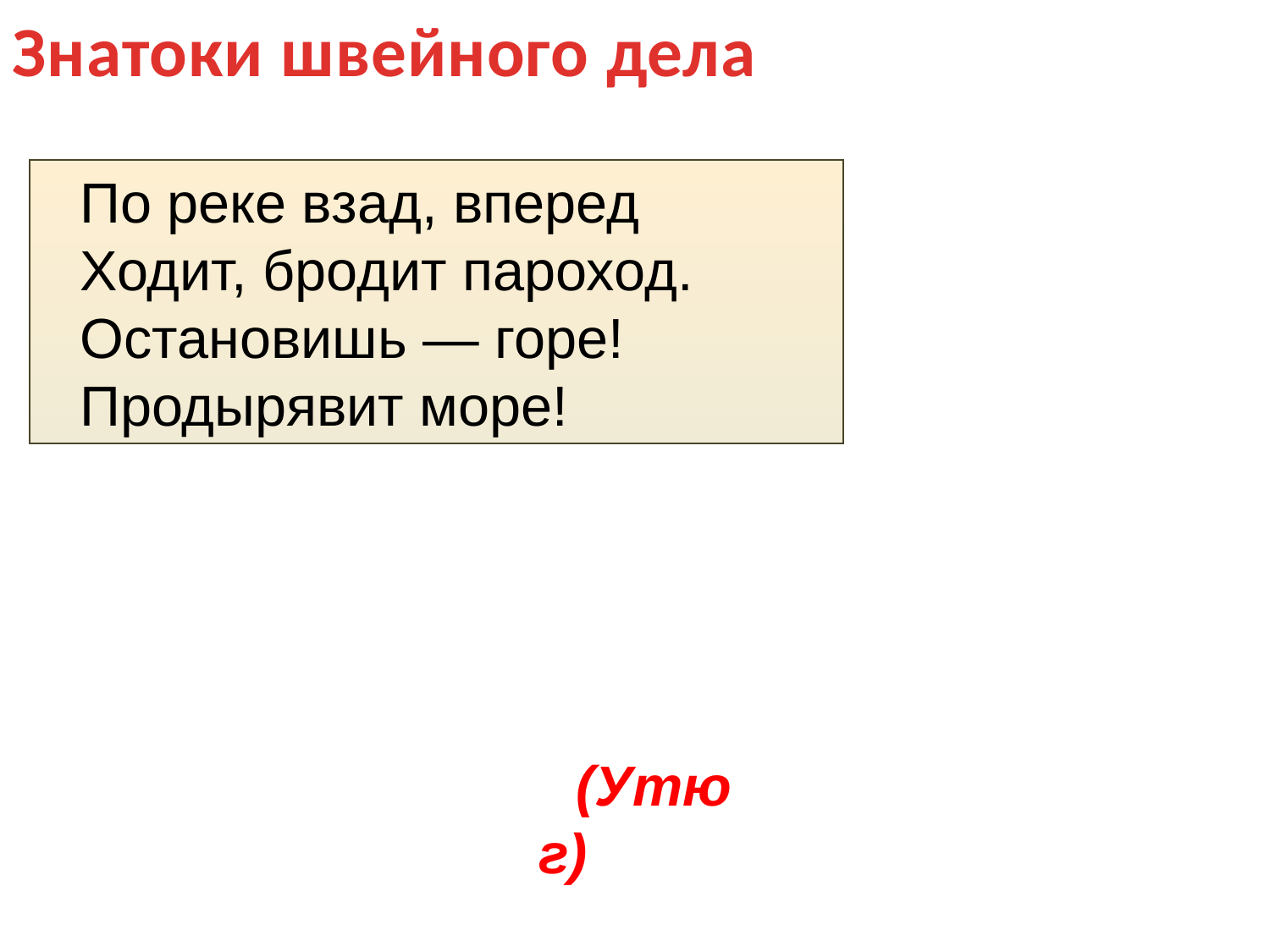

Знатоки швейного дела
По реке взад, вперед
Ходит, бродит пароход.
Остановишь — горе!
Продырявит море!
(Утюг)